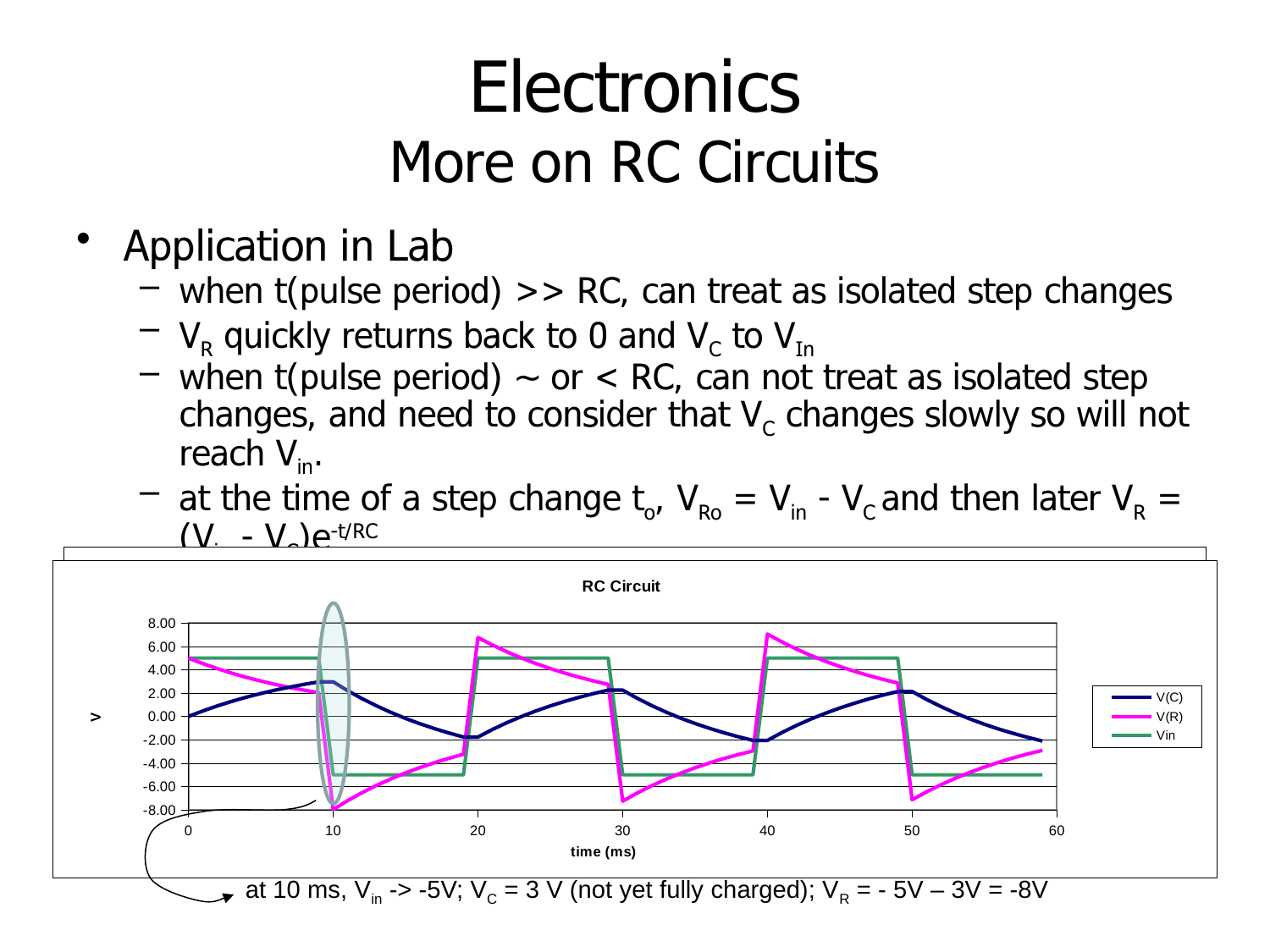

# Electronics More on RC Circuits
Application in Lab
when t(pulse period) >> RC, can treat as isolated step changes
VR quickly returns back to 0 and VC to VIn
when t(pulse period) ~ or < RC, can not treat as isolated step changes, and need to consider that VC changes slowly so will not reach Vin.
at the time of a step change to, VRo = Vin - VC and then later VR = (Vin - VC)e-t/RC

### Chart: RC Circuit

| Category |  |  |  |
|---|---|---|---|

### Chart: RC Circuit

| Category |  |  |  |
|---|---|---|---|

at 10 ms, Vin -> -5V; VC = 3 V (not yet fully charged); VR = - 5V – 3V = -8V